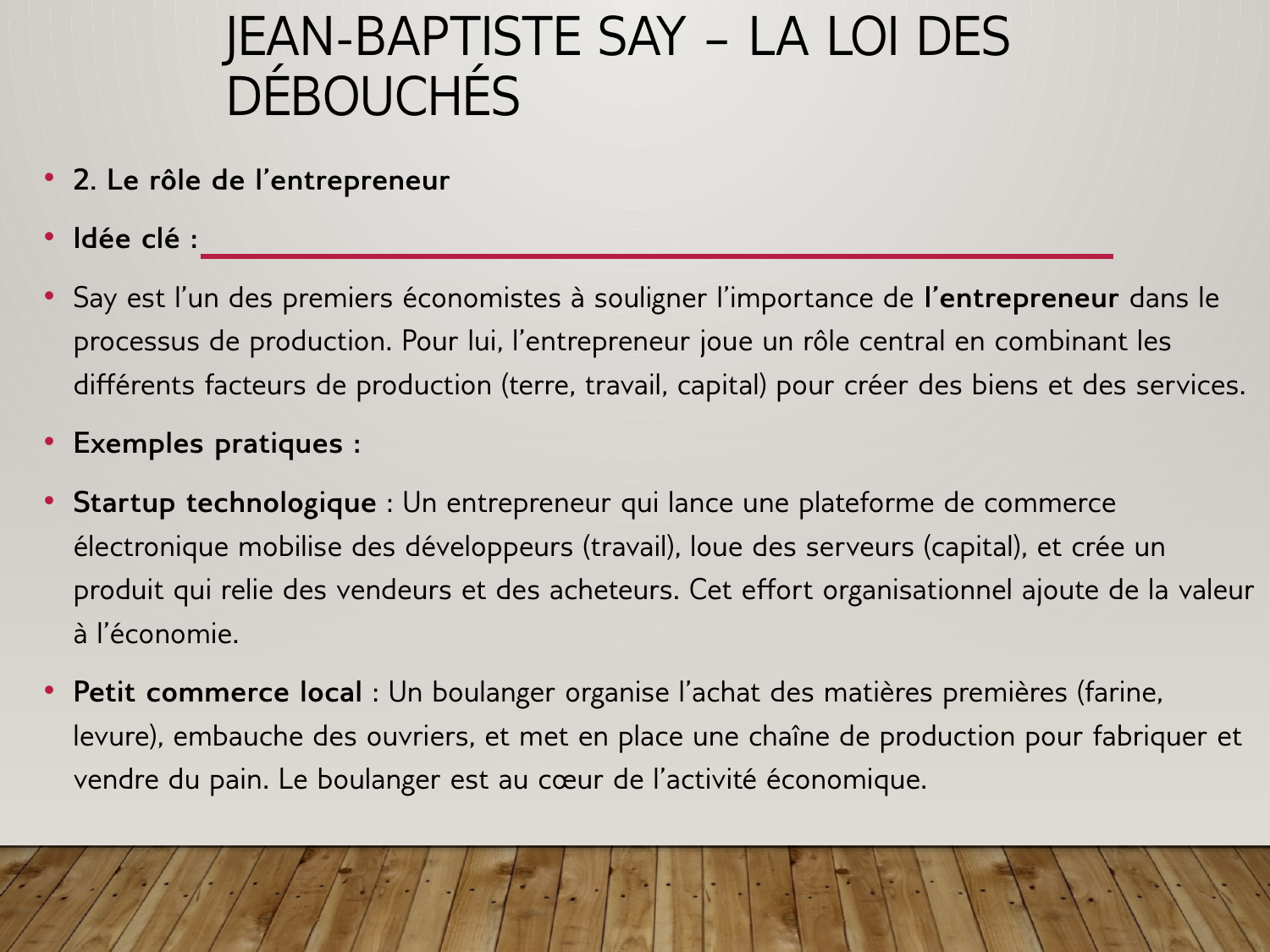

# Jean-Baptiste Say – La loi des débouchés
2. Le rôle de l’entrepreneur
Idée clé :
Say est l’un des premiers économistes à souligner l’importance de l’entrepreneur dans le processus de production. Pour lui, l’entrepreneur joue un rôle central en combinant les différents facteurs de production (terre, travail, capital) pour créer des biens et des services.
Exemples pratiques :
Startup technologique : Un entrepreneur qui lance une plateforme de commerce électronique mobilise des développeurs (travail), loue des serveurs (capital), et crée un produit qui relie des vendeurs et des acheteurs. Cet effort organisationnel ajoute de la valeur à l’économie.
Petit commerce local : Un boulanger organise l’achat des matières premières (farine, levure), embauche des ouvriers, et met en place une chaîne de production pour fabriquer et vendre du pain. Le boulanger est au cœur de l’activité économique.